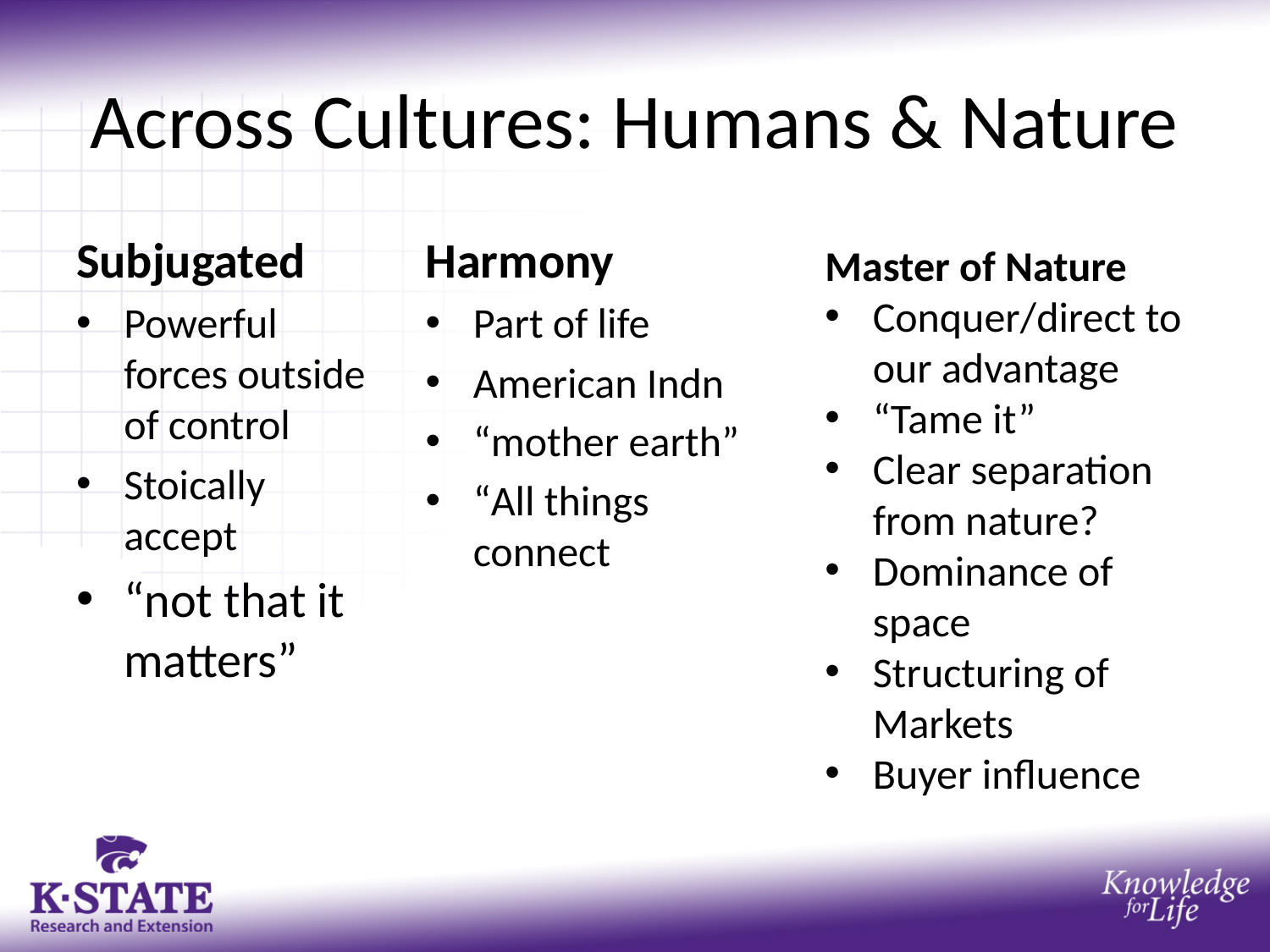

# Across Cultures: Humans & Nature
Subjugated
Powerful forces outside of control
Stoically accept
“not that it matters”
Harmony
Part of life
American Indn
“mother earth”
“All things connect
Master of Nature
Conquer/direct to our advantage
“Tame it”
Clear separation from nature?
Dominance of space
Structuring of Markets
Buyer influence